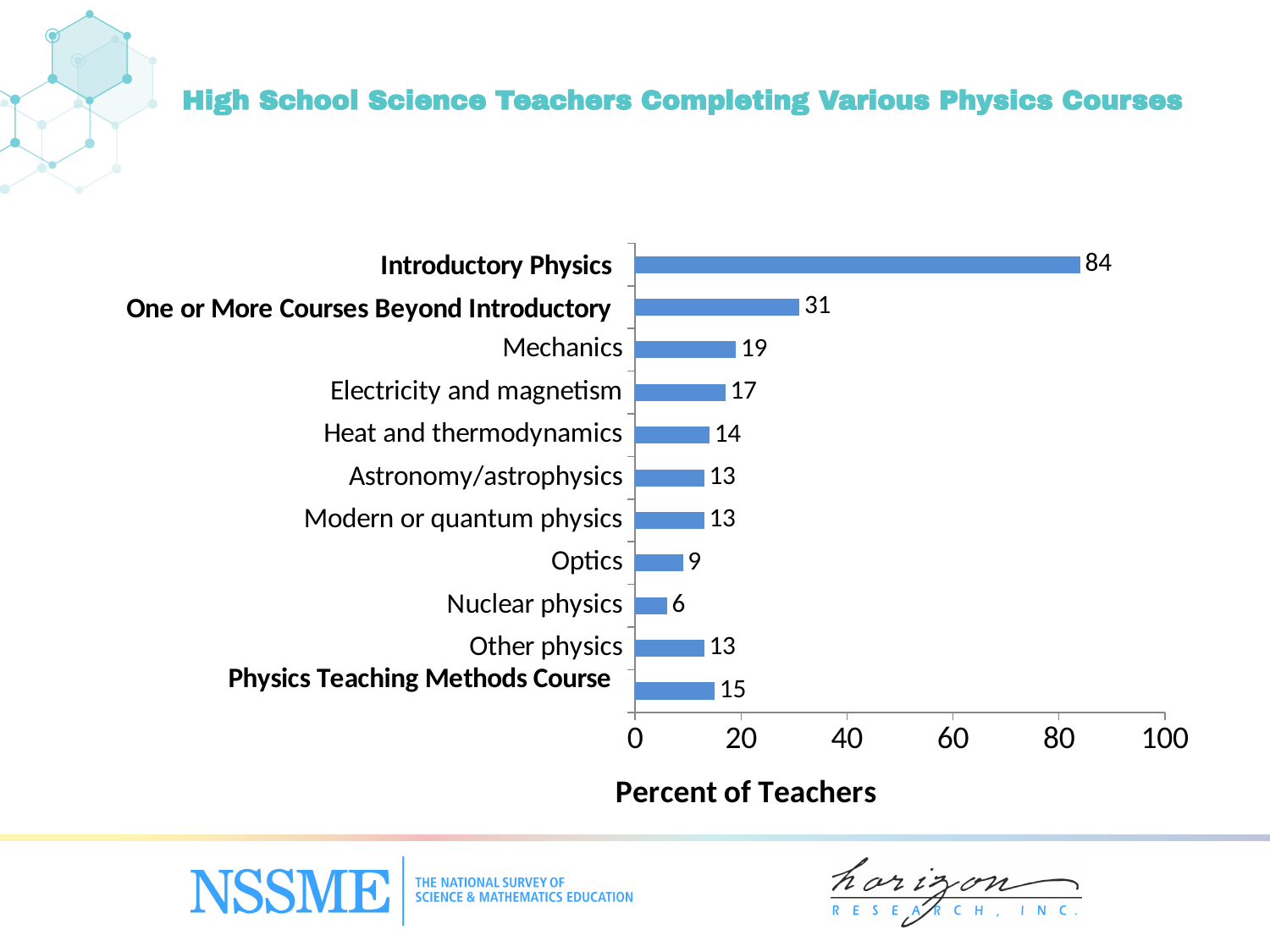

# High School Science Teachers Completing Various Physics Courses

### Chart

| Category | Middle |
|---|---|
|  | 15.0 |
| Other physics | 13.0 |
| Nuclear physics | 6.0 |
| Optics | 9.0 |
| Modern or quantum physics | 13.0 |
| Astronomy/‌astrophysics | 13.0 |
| Heat and thermodynamics | 14.0 |
| Electricity and magnetism | 17.0 |
| Mechanics | 19.0 |